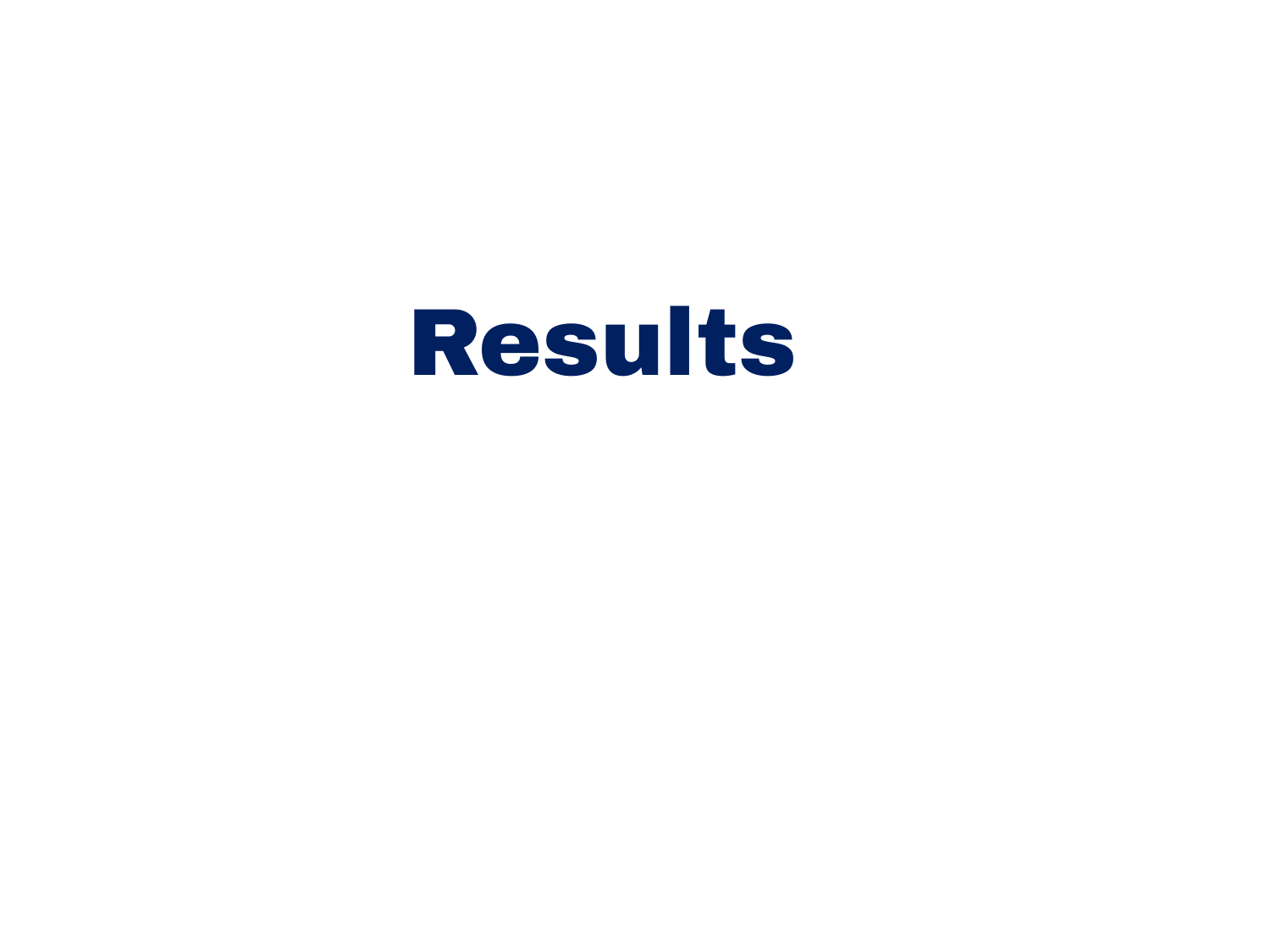

Results
Average asymmetry at rest
Average asymmetry at maximum smile